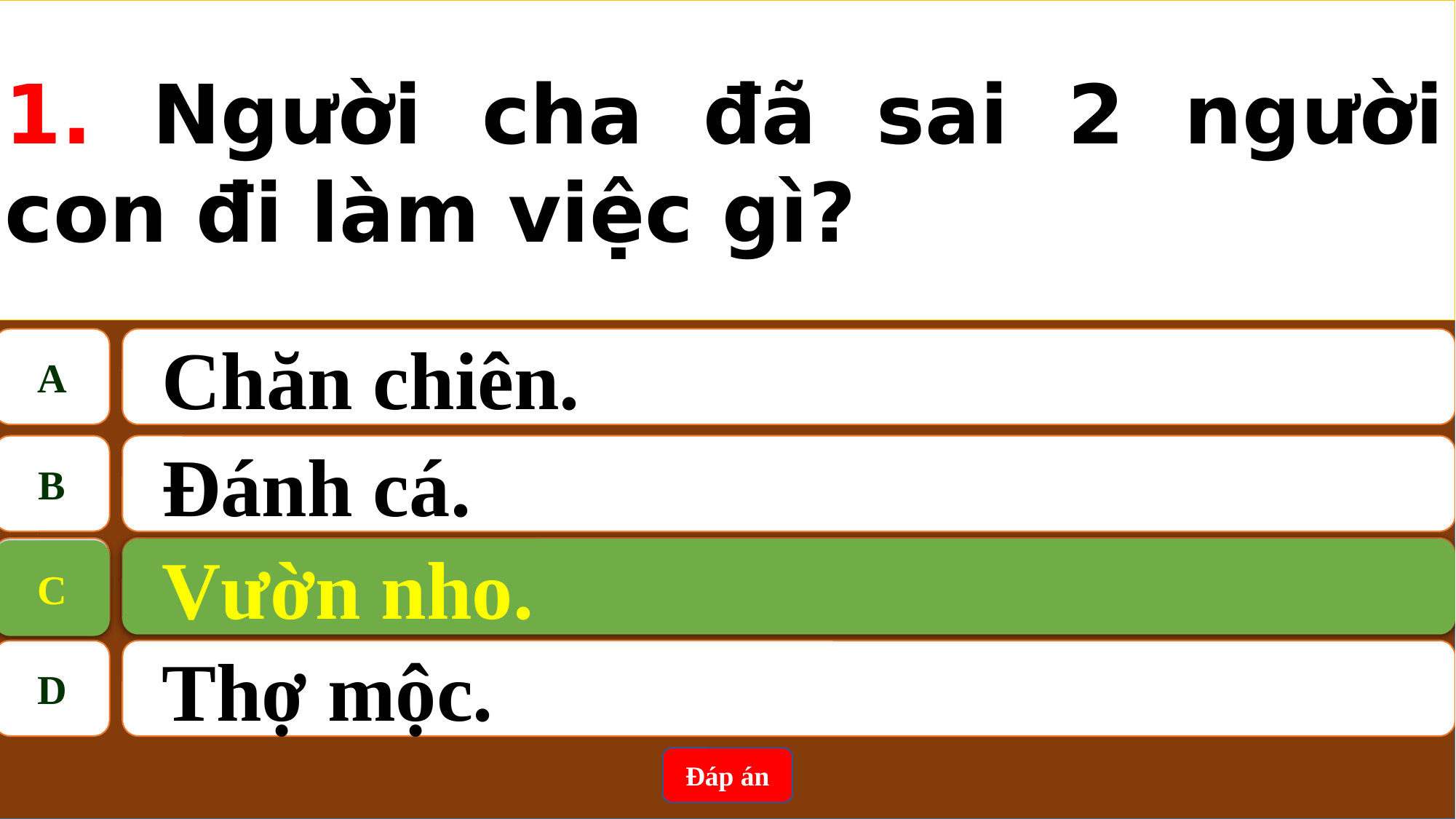

1. Người cha đã sai 2 người con đi làm việc gì?
A
Chăn chiên.
B
Đánh cá.
C
Vườn nho.
Vườn nho.
C
D
Thợ mộc.
Đáp án